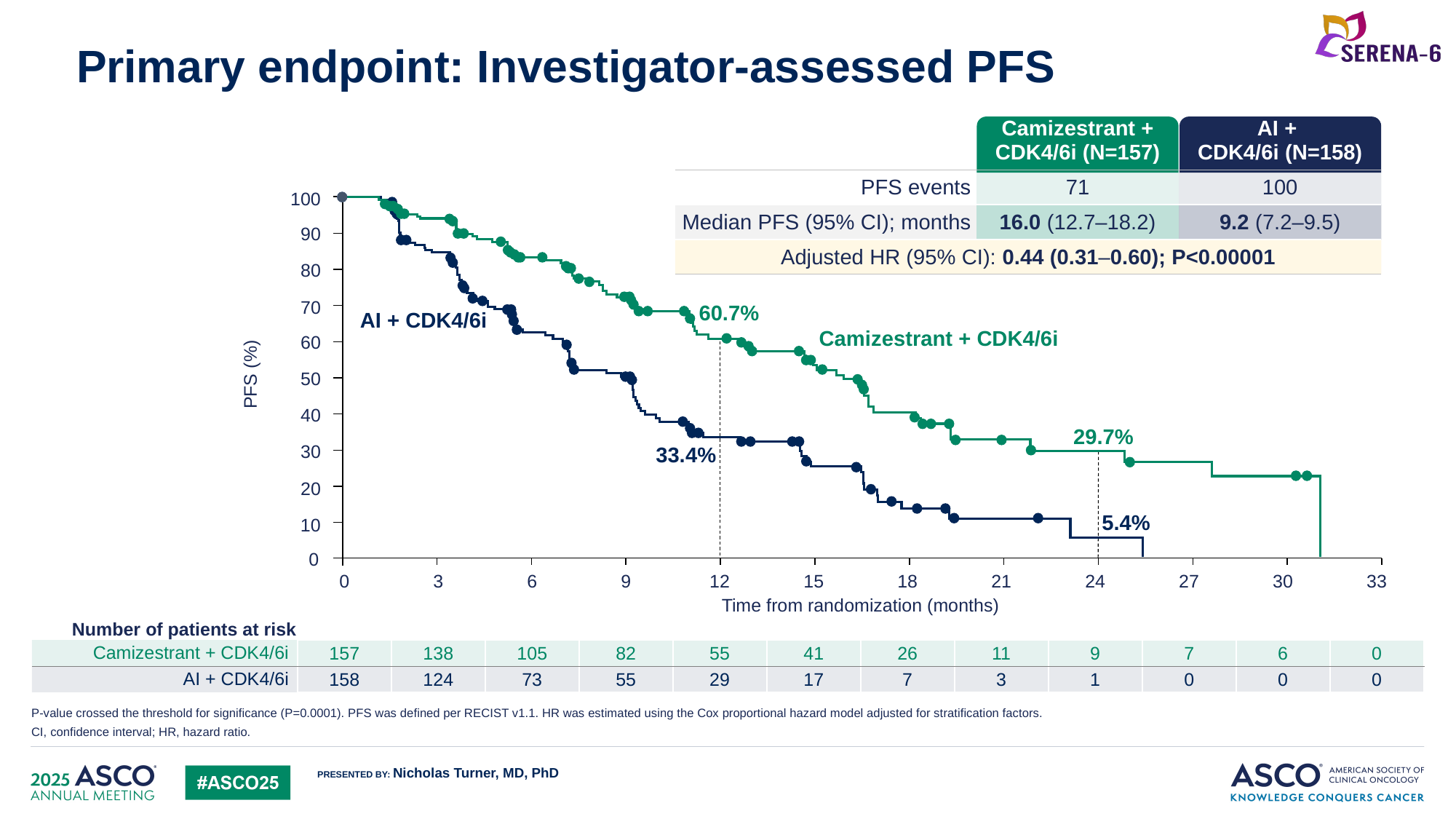

# Primary endpoint: Investigator-assessed PFS
|  | Camizestrant + CDK4/6i (N=157) | AI + CDK4/6i (N=158) |
| --- | --- | --- |
| PFS events | 71 | 100 |
| Median PFS (95% CI); months | 16.0 (12.7–18.2) | 9.2 (7.2–9.5) |
| Adjusted HR (95% CI): 0.44 (0.31–0.60); P<0.00001 |  |  |

100
90
80
70
60
PFS (%)
50
40
30
20
10
0

60.7%
AI + CDK4/6i
Camizestrant + CDK4/6i
29.7%
33.4%

5.4%
|  | 0 | 3 | 6 | 9 | 12 | 15 | 18 | 21 | 24 | 27 | 30 | 33 |
| --- | --- | --- | --- | --- | --- | --- | --- | --- | --- | --- | --- | --- |
|  | Time from randomization (months) |  |  |  |  |  |  |  |  |  |  |  |
| Number of patients at risk |  |  |  |  |  |  |  |  |  |  |  |  |
| Camizestrant + CDK4/6i | 157 | 138 | 105 | 82 | 55 | 41 | 26 | 11 | 9 | 7 | 6 | 0 |
| AI + CDK4/6i | 158 | 124 | 73 | 55 | 29 | 17 | 7 | 3 | 1 | 0 | 0 | 0 |
P-value crossed the threshold for significance (P=0.0001). PFS was defined per RECIST v1.1. HR was estimated using the Cox proportional hazard model adjusted for stratification factors.
CI, confidence interval; HR, hazard ratio.